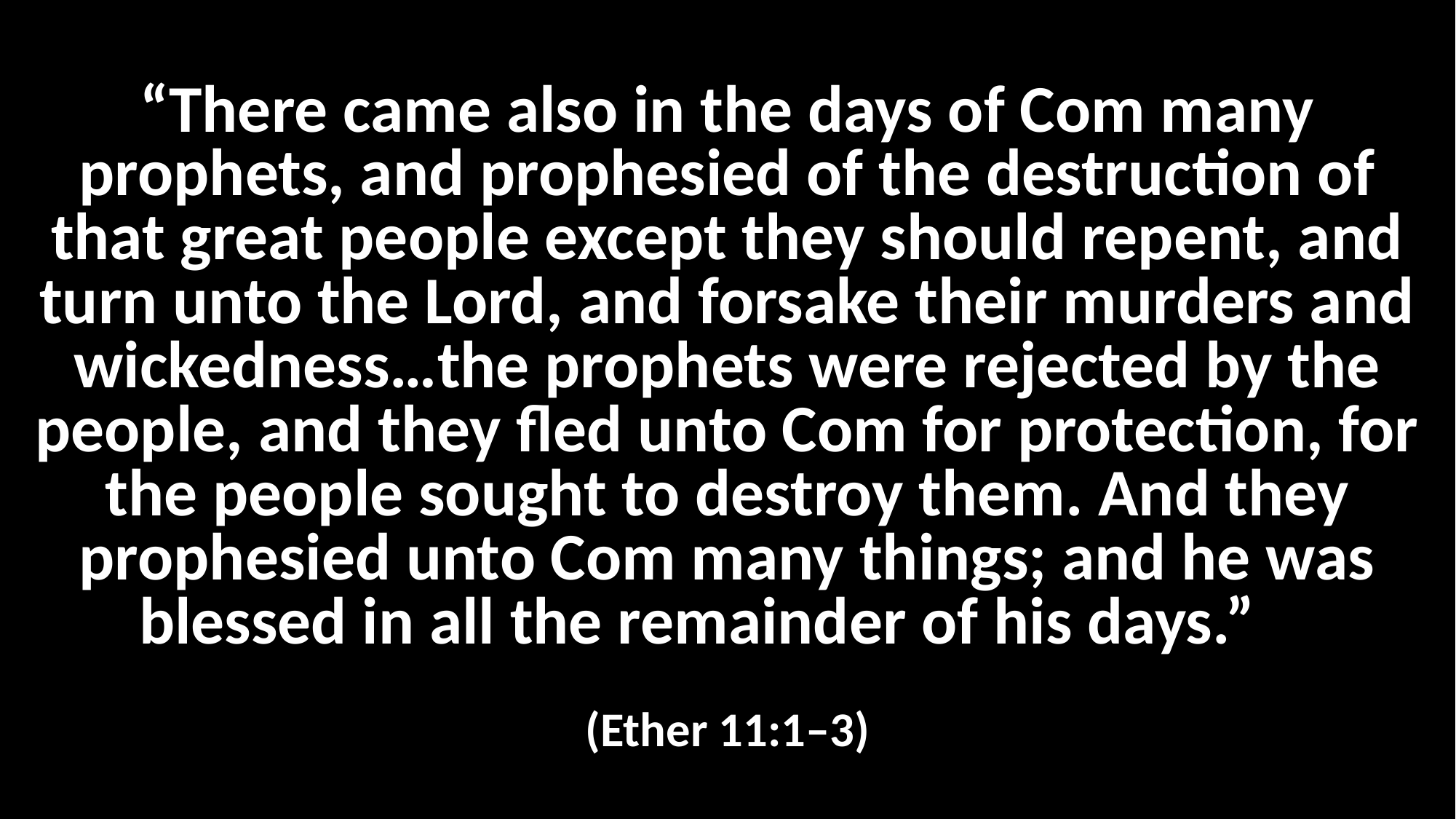

“There came also in the days of Com many prophets, and prophesied of the destruction of that great people except they should repent, and turn unto the Lord, and forsake their murders and wickedness…the prophets were rejected by the people, and they fled unto Com for protection, for the people sought to destroy them. And they prophesied unto Com many things; and he was blessed in all the remainder of his days.”

(Ether 11:1–3)